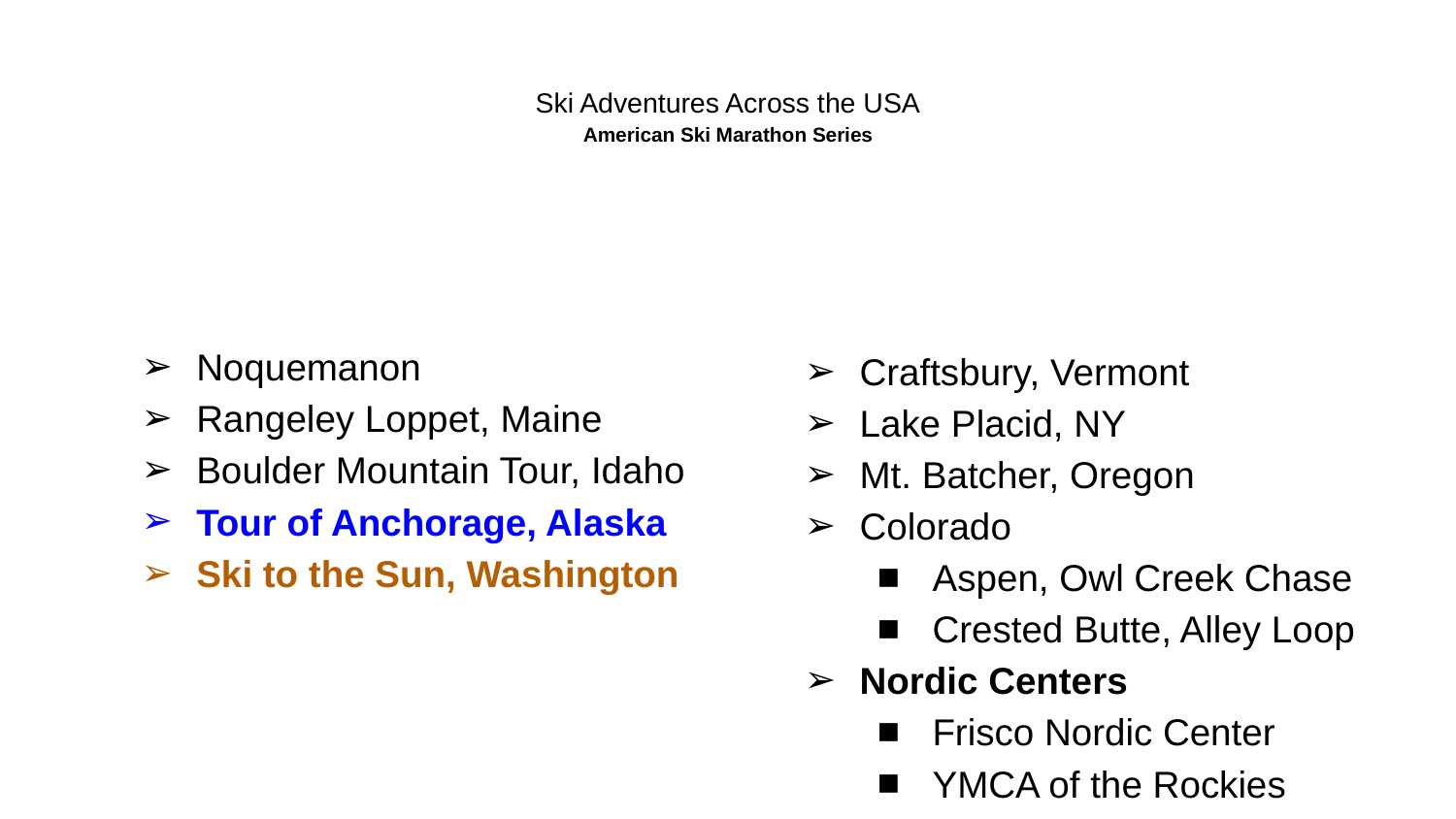

# Ski Adventures Across the USA
American Ski Marathon Series

Noquemanon
Rangeley Loppet, Maine
Boulder Mountain Tour, Idaho
Tour of Anchorage, Alaska
Ski to the Sun, Washington

Craftsbury, Vermont
Lake Placid, NY
Mt. Batcher, Oregon
Colorado
Aspen, Owl Creek Chase
Crested Butte, Alley Loop
Nordic Centers
Frisco Nordic Center
YMCA of the Rockies